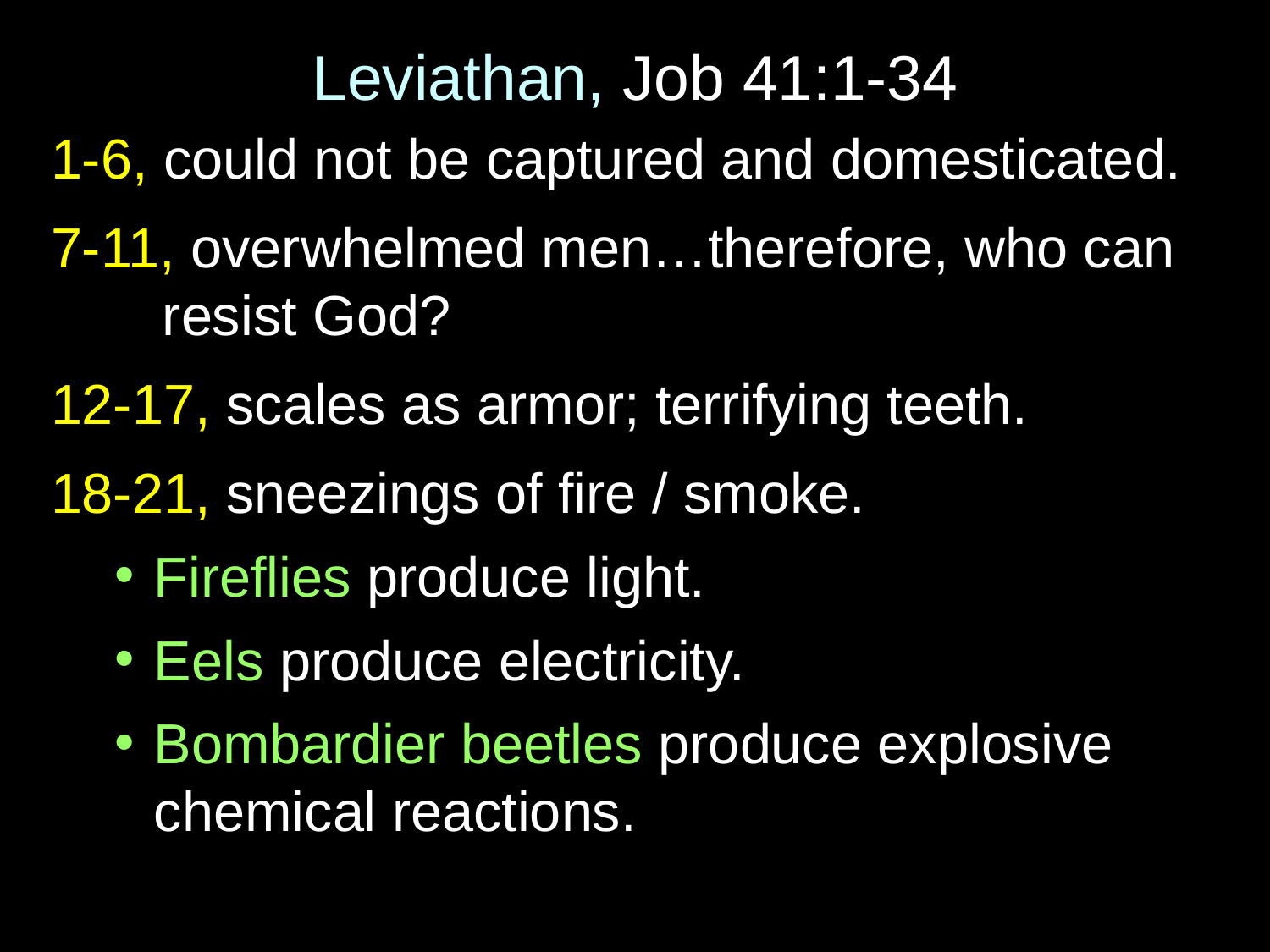

# Leviathan, Job 41:1-34
1-6, could not be captured and domesticated.
7-11, overwhelmed men…therefore, who can resist God?
12-17, scales as armor; terrifying teeth.
18-21, sneezings of fire / smoke.
Fireflies produce light.
Eels produce electricity.
Bombardier beetles produce explosive chemical reactions.